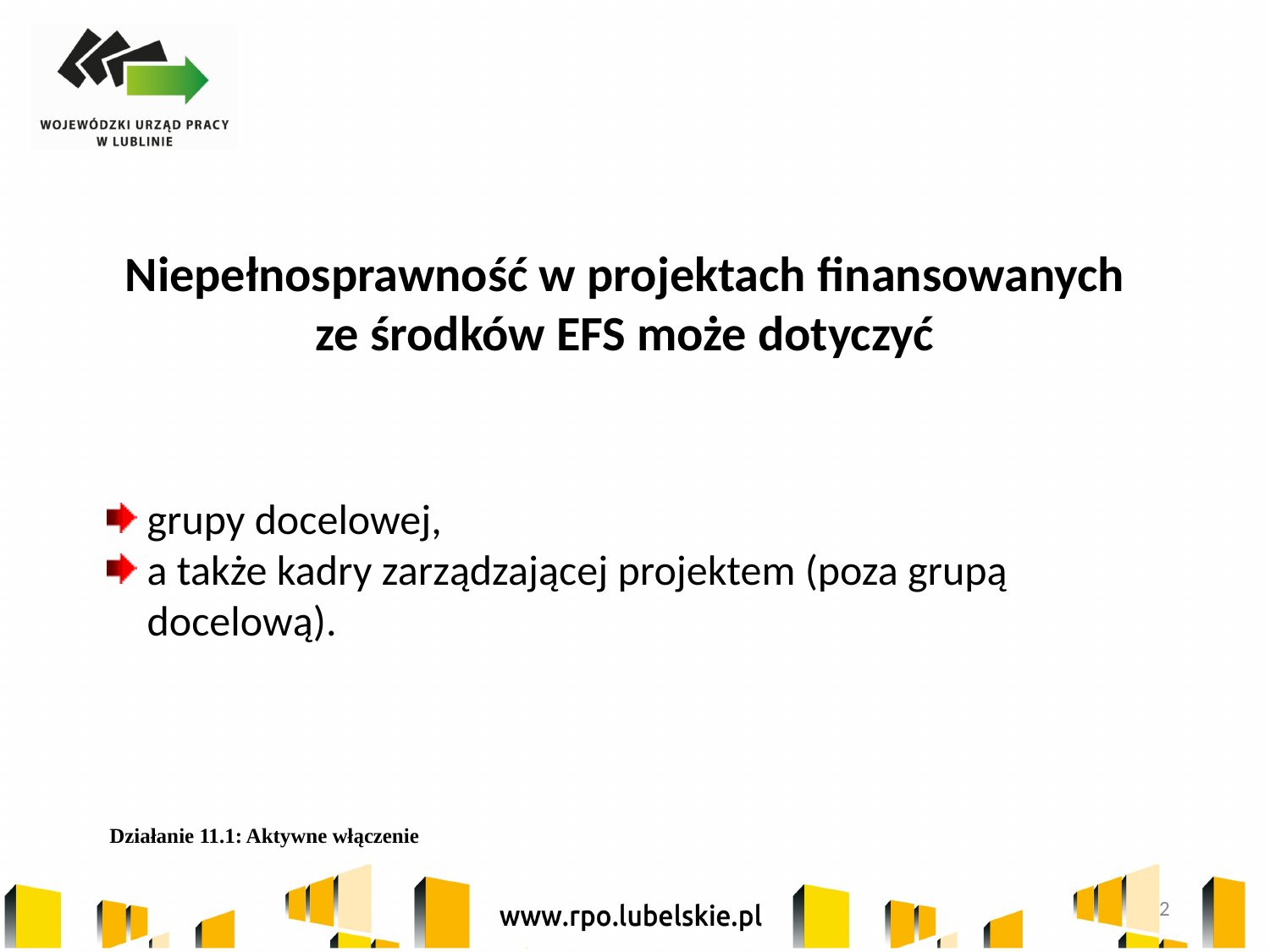

Niepełnosprawność w projektach finansowanych ze środków EFS może dotyczyć
grupy docelowej,
a także kadry zarządzającej projektem (poza grupą docelową).

Działanie 11.1: Aktywne włączenie
2